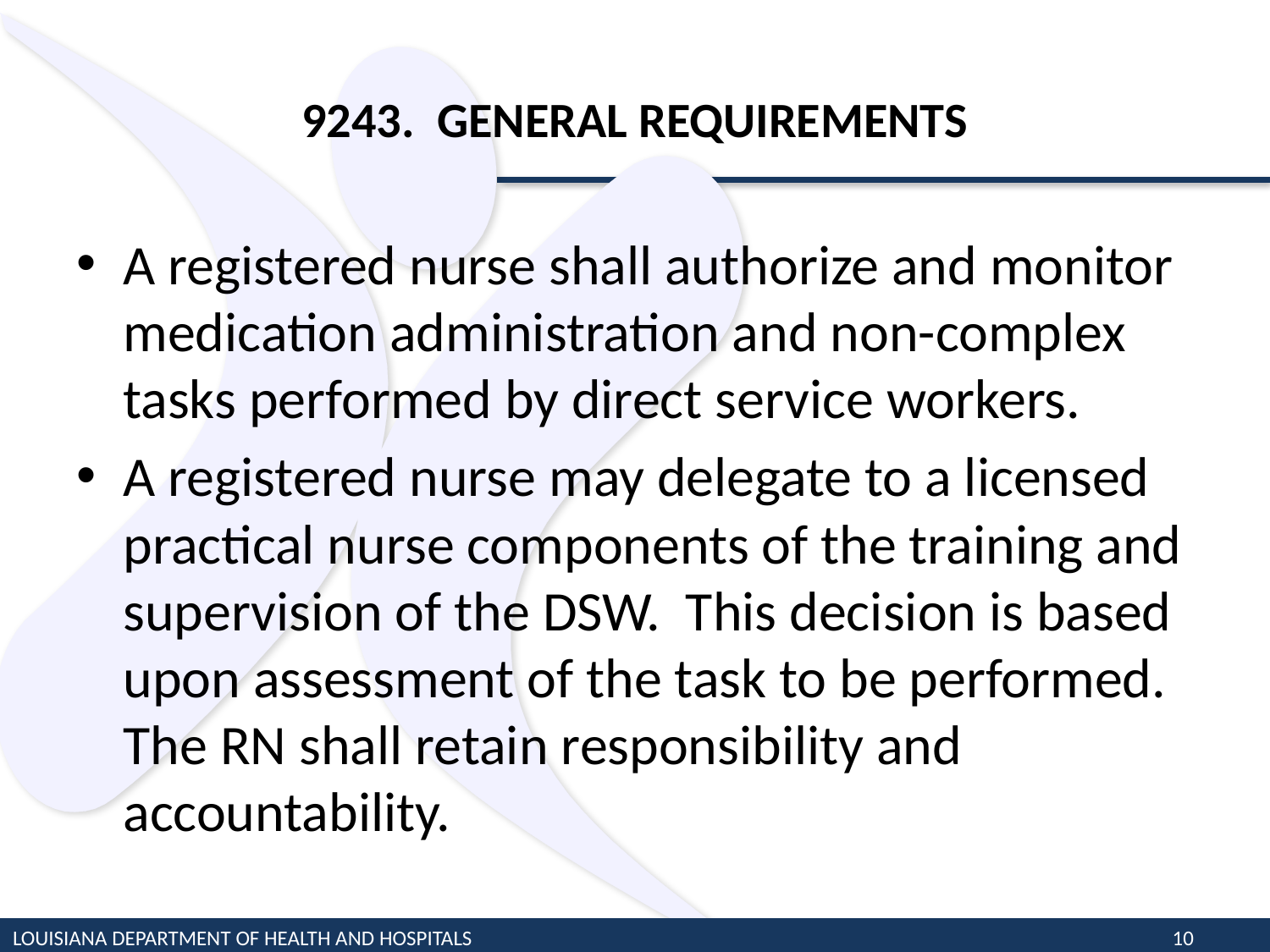

# 9243.  GENERAL REQUIREMENTS
A registered nurse shall authorize and monitor medication administration and non-complex tasks performed by direct service workers.
A registered nurse may delegate to a licensed practical nurse components of the training and supervision of the DSW.  This decision is based upon assessment of the task to be performed.  The RN shall retain responsibility and accountability.

LOUISIANA DEPARTMENT OF HEALTH AND HOSPITALS
10